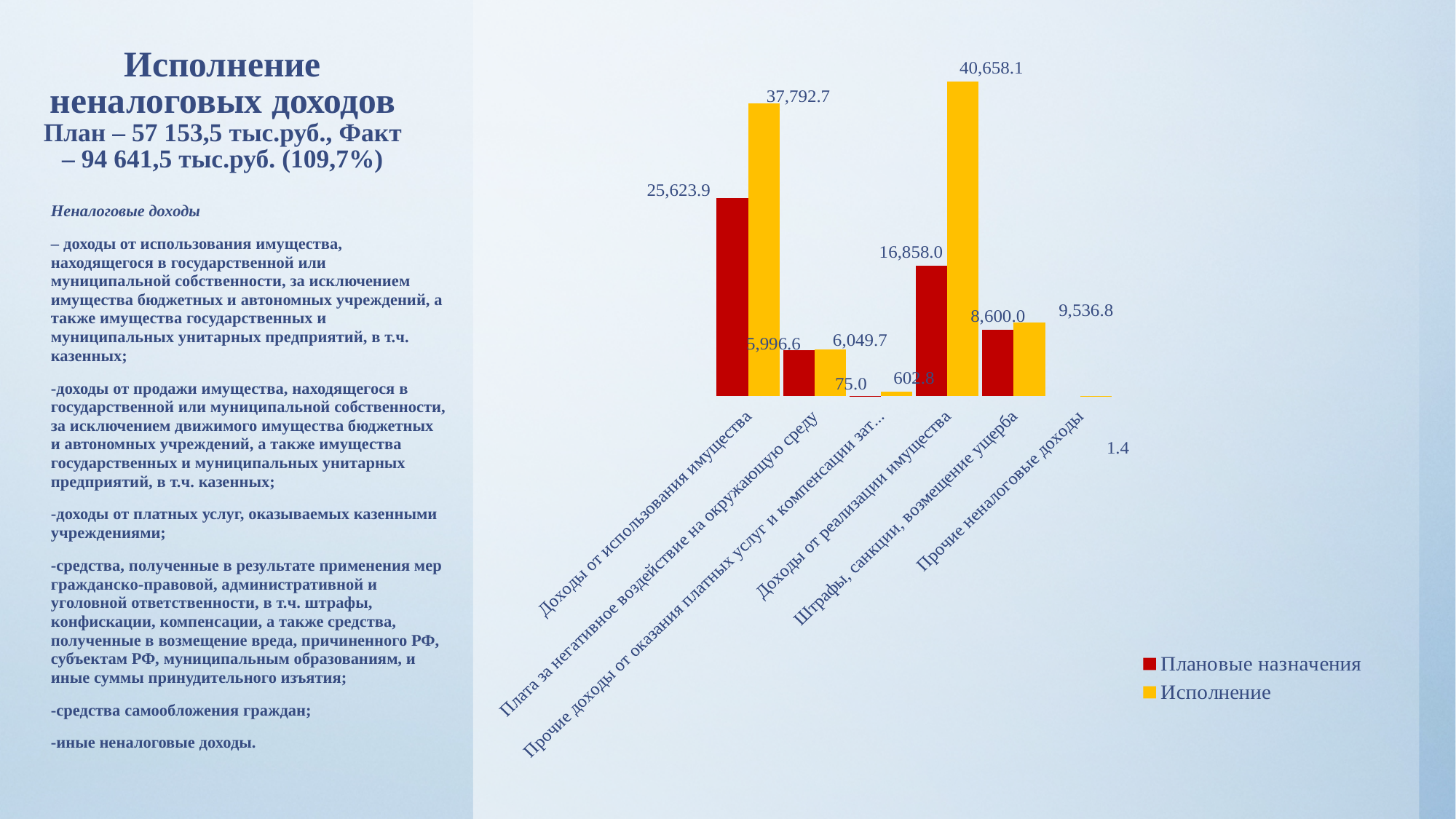

# Исполнение неналоговых доходов План – 57 153,5 тыс.руб., Факт – 94 641,5 тыс.руб. (109,7%)

### Chart

| Category | Плановые назначения | Исполнение |
|---|---|---|
| Доходы от использования имущества | 25623.9 | 37792.7 |
| Плата за негативное воздействие на окружающую среду | 5996.6 | 6049.7 |
| Прочие доходы от оказания платных услуг и компенсации затрат государства | 75.0 | 602.8 |
| Доходы от реализации имущества | 16858.0 | 40658.1 |
| Штрафы, санкции, возмещение ущерба | 8600.0 | 9536.799999999981 |
| Прочие неналоговые доходы | None | 1.4 |
Неналоговые доходы
– доходы от использования имущества, находящегося в государственной или муниципальной собственности, за исключением имущества бюджетных и автономных учреждений, а также имущества государственных и муниципальных унитарных предприятий, в т.ч. казенных;
-доходы от продажи имущества, находящегося в государственной или муниципальной собственности, за исключением движимого имущества бюджетных и автономных учреждений, а также имущества государственных и муниципальных унитарных предприятий, в т.ч. казенных;
-доходы от платных услуг, оказываемых казенными учреждениями;
-средства, полученные в результате применения мер гражданско-правовой, административной и уголовной ответственности, в т.ч. штрафы, конфискации, компенсации, а также средства, полученные в возмещение вреда, причиненного РФ, субъектам РФ, муниципальным образованиям, и иные суммы принудительного изъятия;
-средства самообложения граждан;
-иные неналоговые доходы.